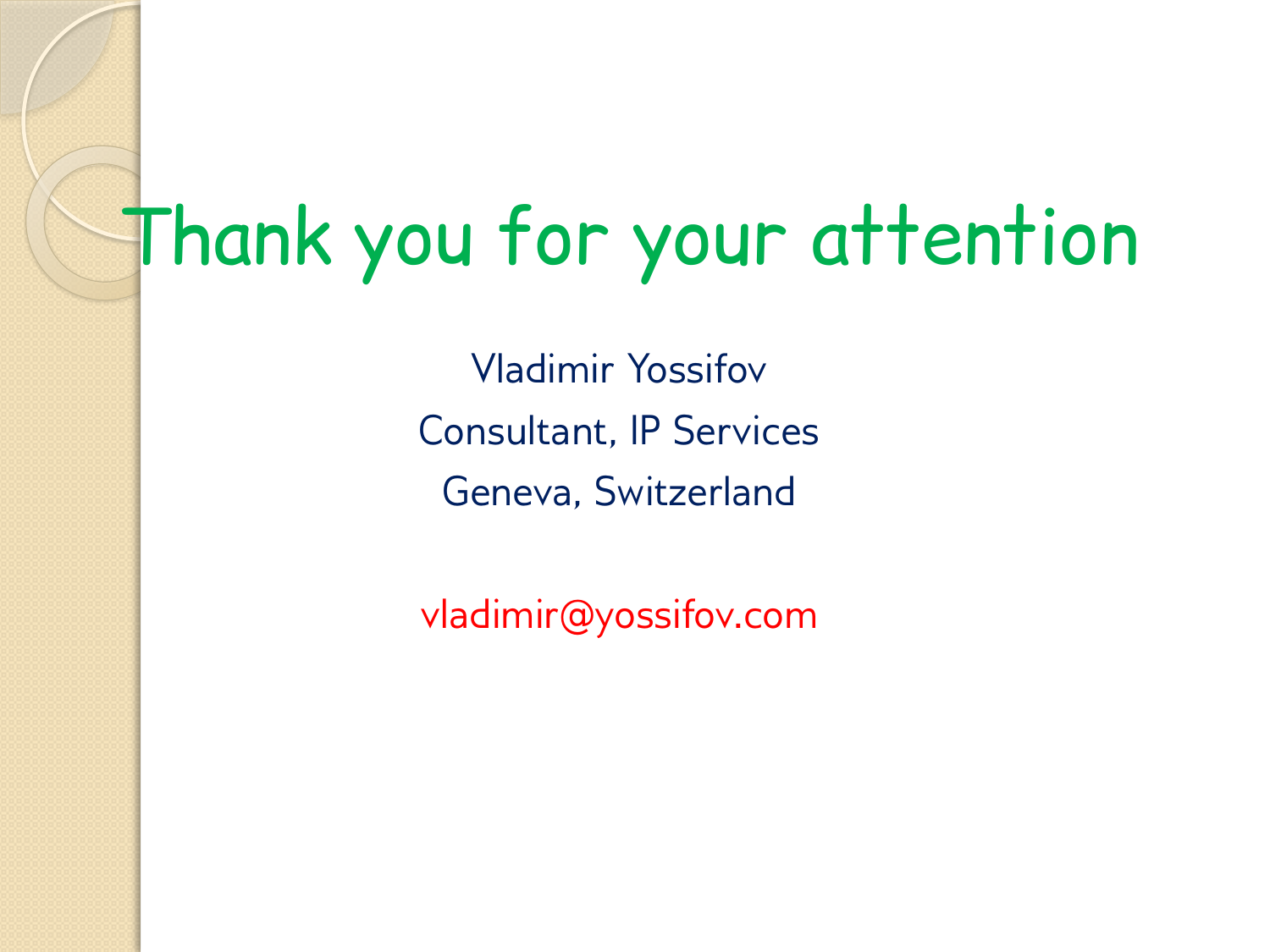

# Thank you for your attention
Vladimir Yossifov
Consultant, IP Services
Geneva, Switzerland

vladimir@yossifov.com